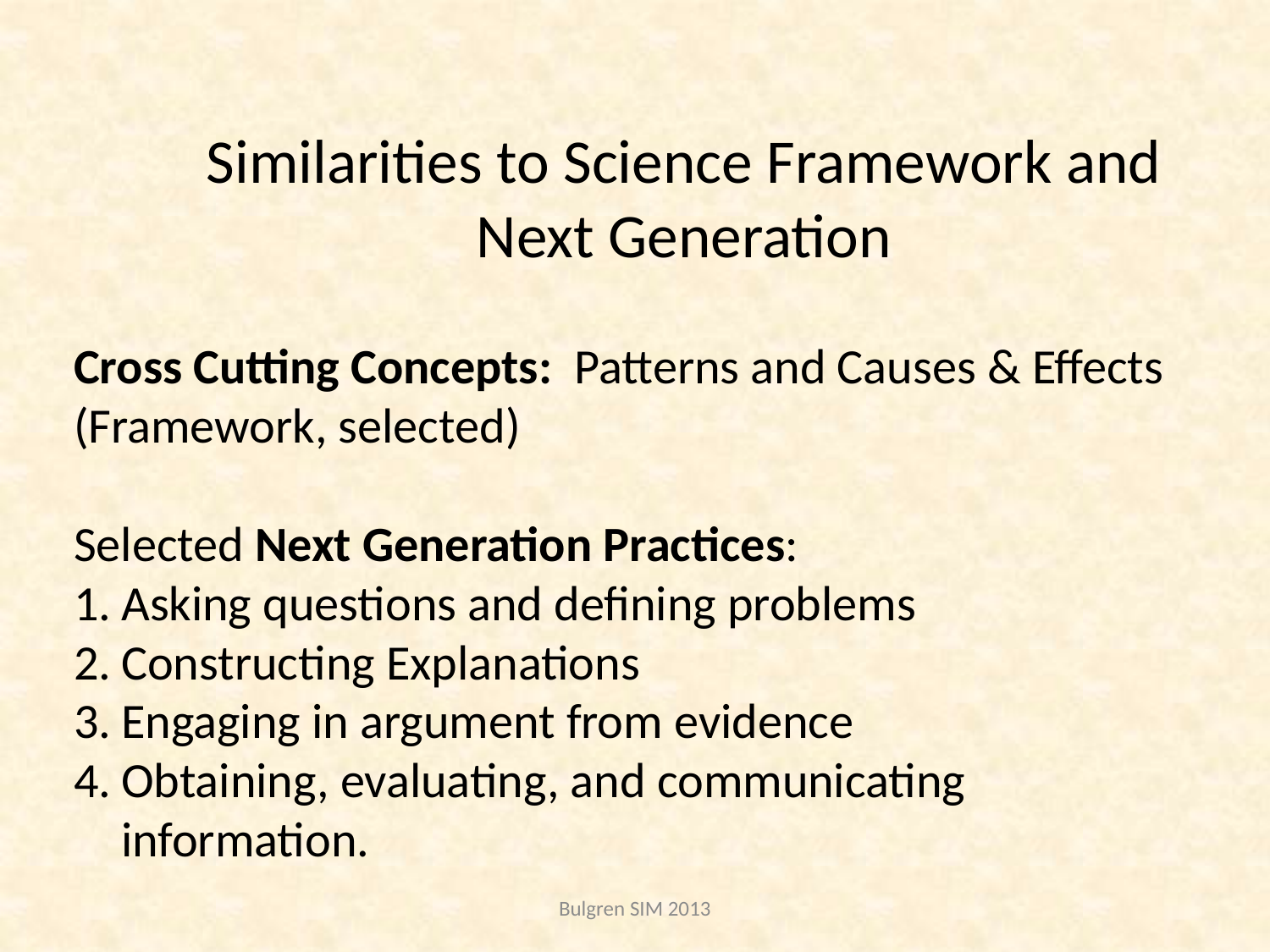

# Similarities to Science Framework and Next Generation
Cross Cutting Concepts:  Patterns and Causes & Effects (Framework, selected)

Selected Next Generation Practices:
Asking questions and defining problems
Constructing Explanations
Engaging in argument from evidence
Obtaining, evaluating, and communicating information.

Bulgren SIM 2013